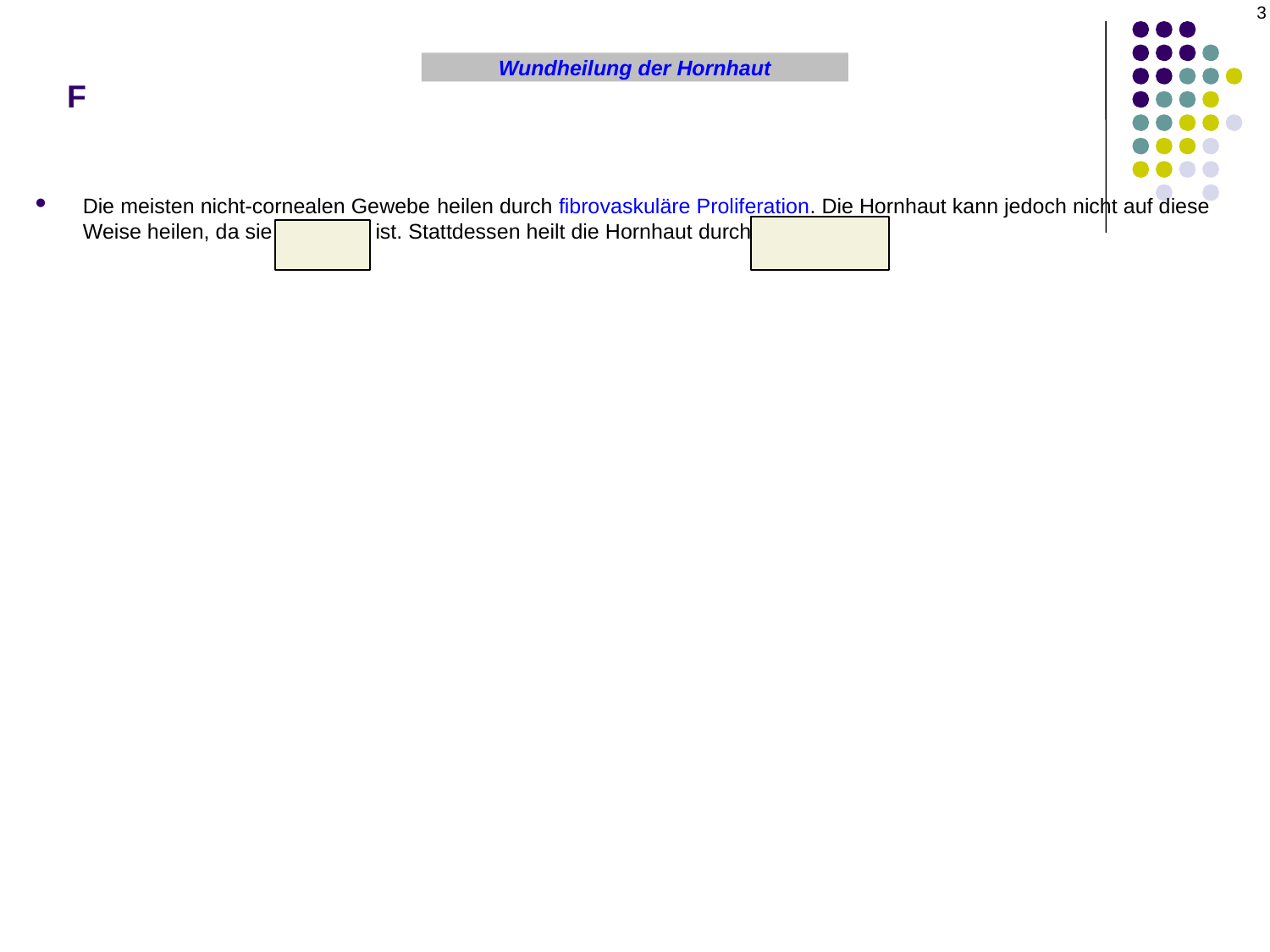

3
# F
Wundheilung der Hornhaut
Die meisten nicht-cornealen Gewebe heilen durch fibrovaskuläre Proliferation. Die Hornhaut kann jedoch nicht auf diese Weise heilen, da sie avaskulär ist. Stattdessen heilt die Hornhaut durch Fibrose.